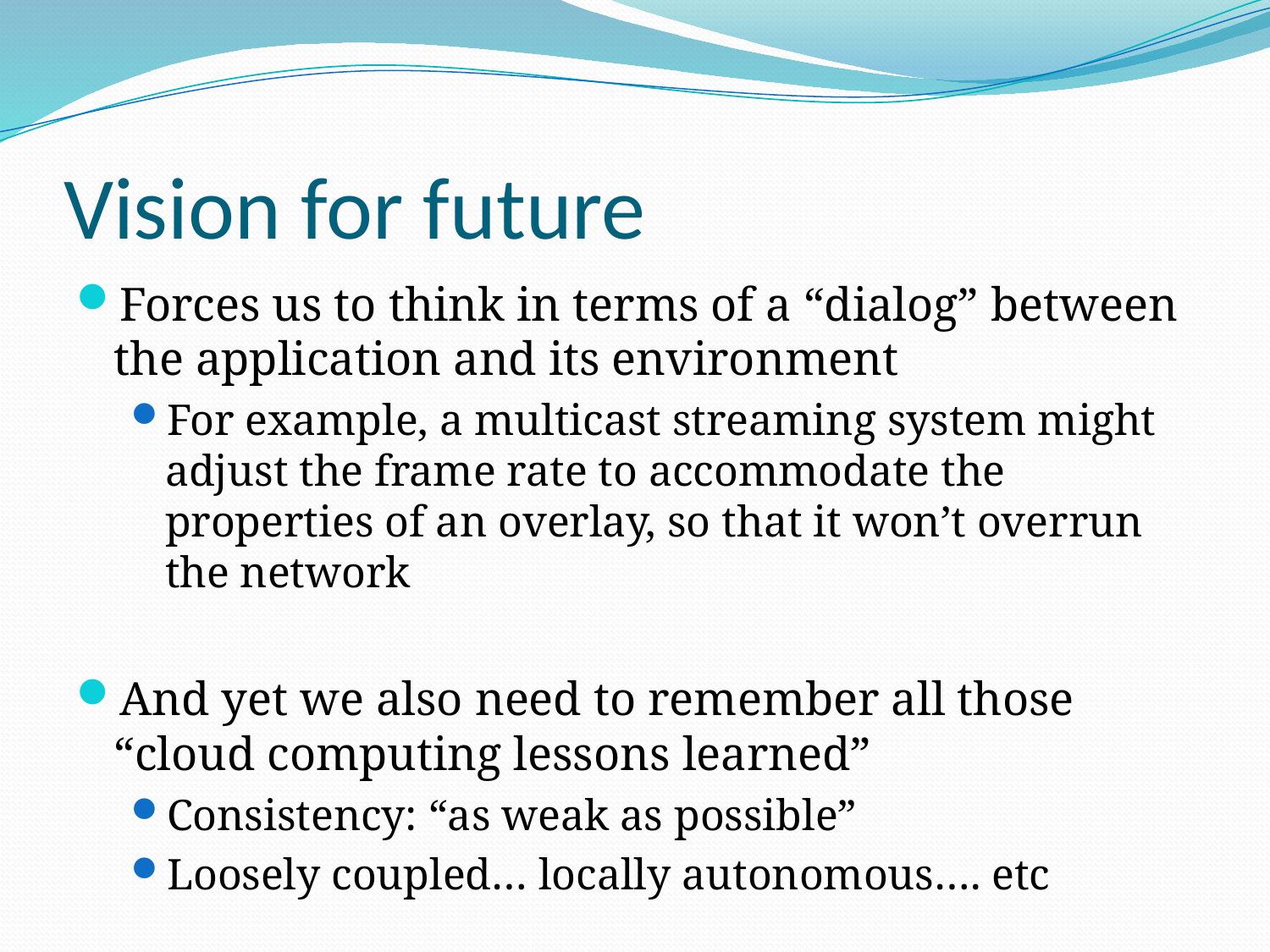

# Vision for future
Forces us to think in terms of a “dialog” between the application and its environment
For example, a multicast streaming system might adjust the frame rate to accommodate the properties of an overlay, so that it won’t overrun the network

And yet we also need to remember all those “cloud computing lessons learned”
Consistency: “as weak as possible”
Loosely coupled… locally autonomous…. etc